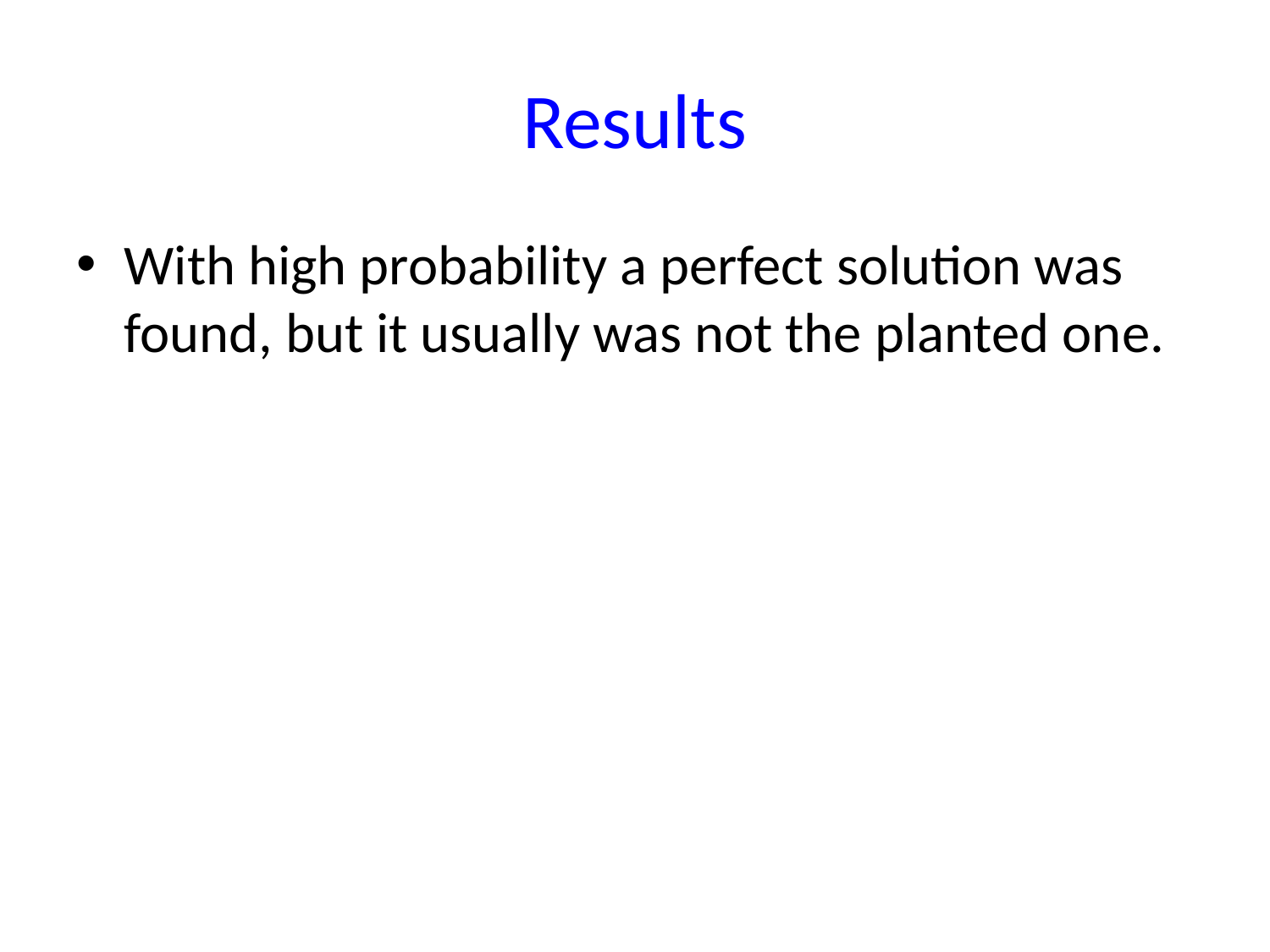

# Results
With high probability a perfect solution was found, but it usually was not the planted one.